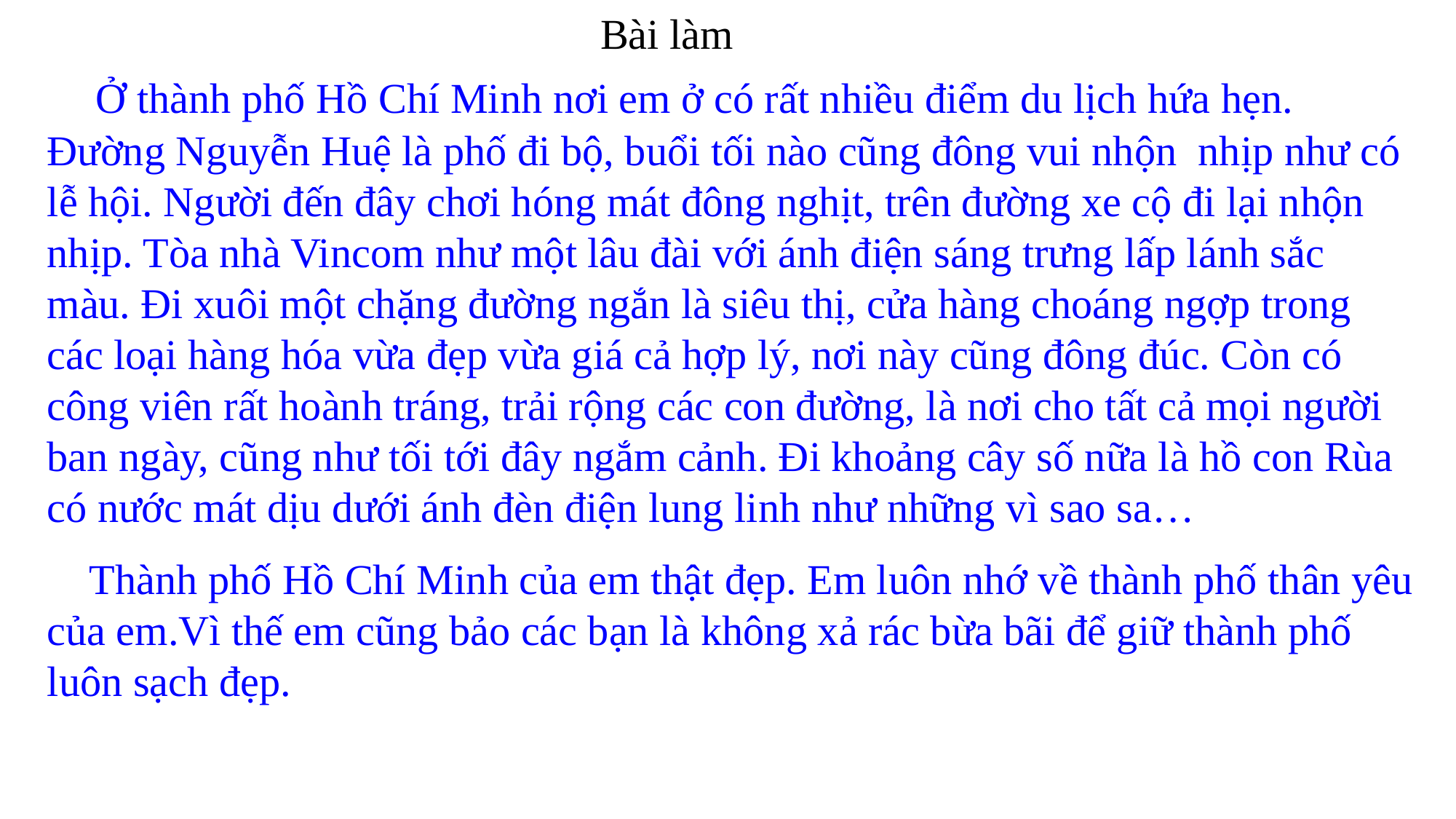

Bài làm
    Ở thành phố Hồ Chí Minh nơi em ở có rất nhiều điểm du lịch hứa hẹn. Đường Nguyễn Huệ là phố đi bộ, buổi tối nào cũng đông vui nhộn  nhịp như có lễ hội. Người đến đây chơi hóng mát đông nghịt, trên đường xe cộ đi lại nhộn nhịp. Tòa nhà Vincom như một lâu đài với ánh điện sáng trưng lấp lánh sắc màu. Đi xuôi một chặng đường ngắn là siêu thị, cửa hàng choáng ngợp trong các loại hàng hóa vừa đẹp vừa giá cả hợp lý, nơi này cũng đông đúc. Còn có  công viên rất hoành tráng, trải rộng các con đường, là nơi cho tất cả mọi người ban ngày, cũng như tối tới đây ngắm cảnh. Đi khoảng cây số nữa là hồ con Rùa có nước mát dịu dưới ánh đèn điện lung linh như những vì sao sa…
    Thành phố Hồ Chí Minh của em thật đẹp. Em luôn nhớ về thành phố thân yêu của em.Vì thế em cũng bảo các bạn là không xả rác bừa bãi để giữ thành phố luôn sạch đẹp.